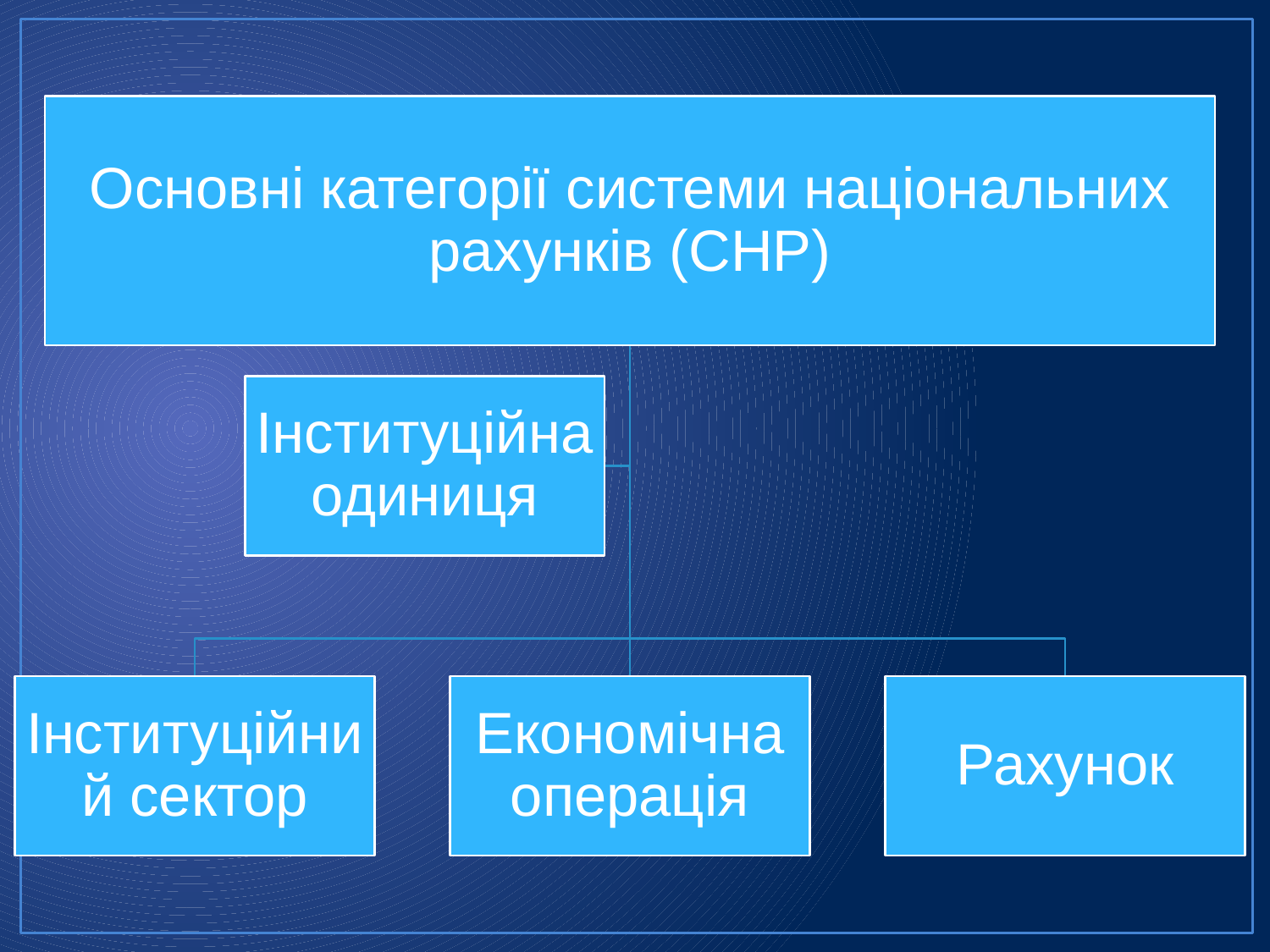

Основні категорії системи національних рахунків (СНР)
Інституційний сектор
Економічна операція
Рахунок
Інституційна одиниця